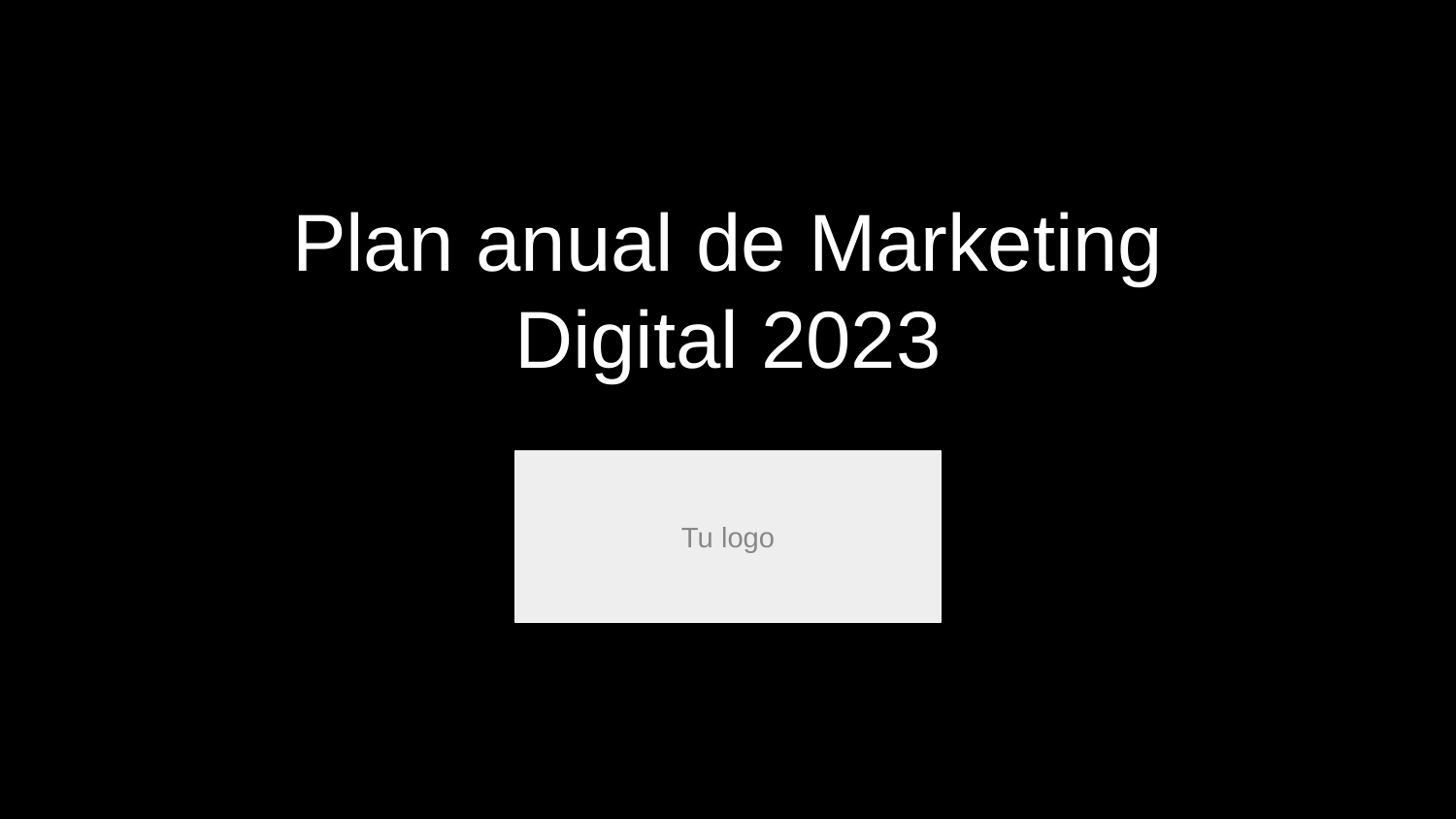

Plan anual de Marketing Digital 2023
Tu logo